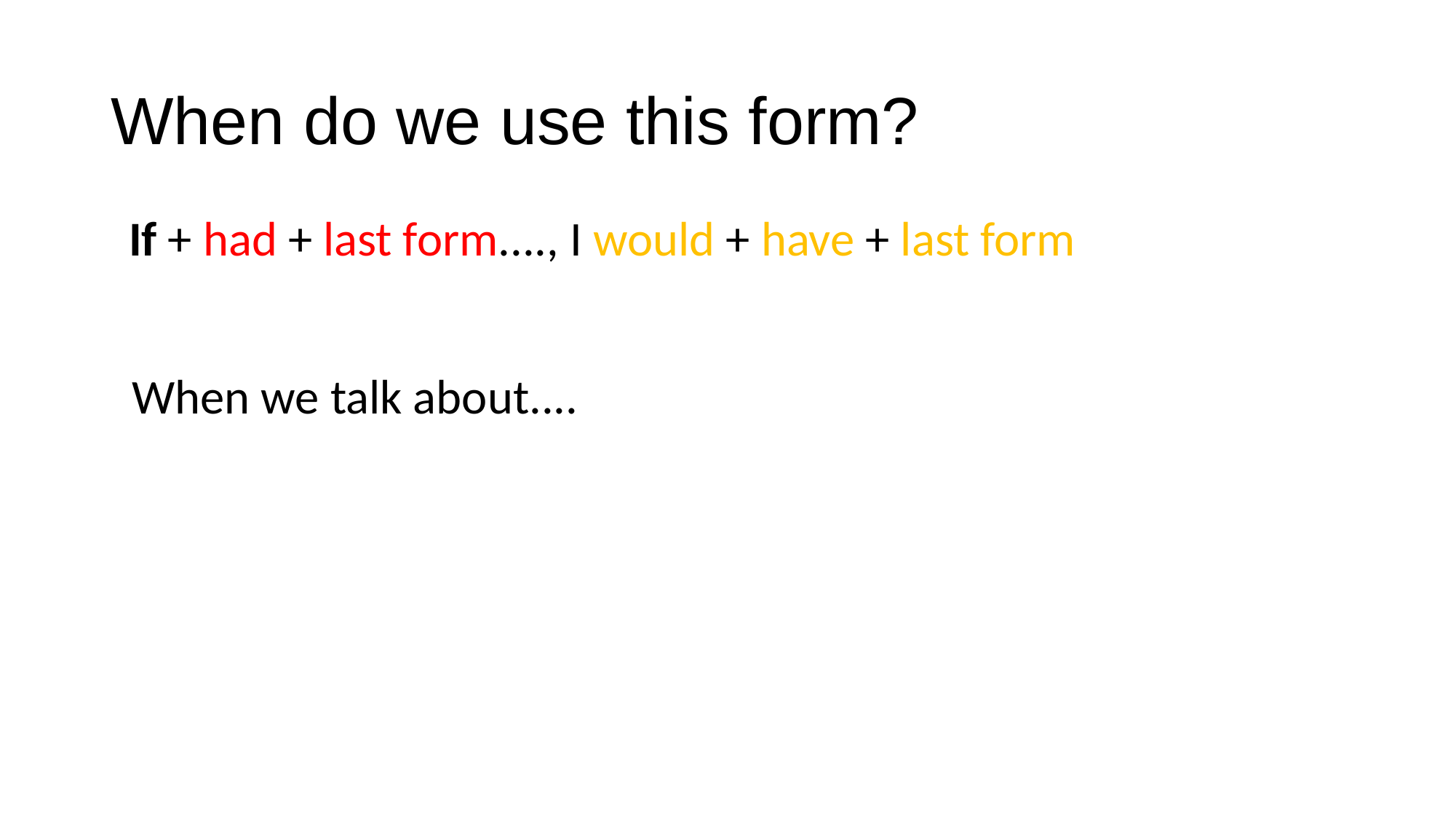

# When do we use this form?
If + had + last form...., I would + have + last form
When we talk about....